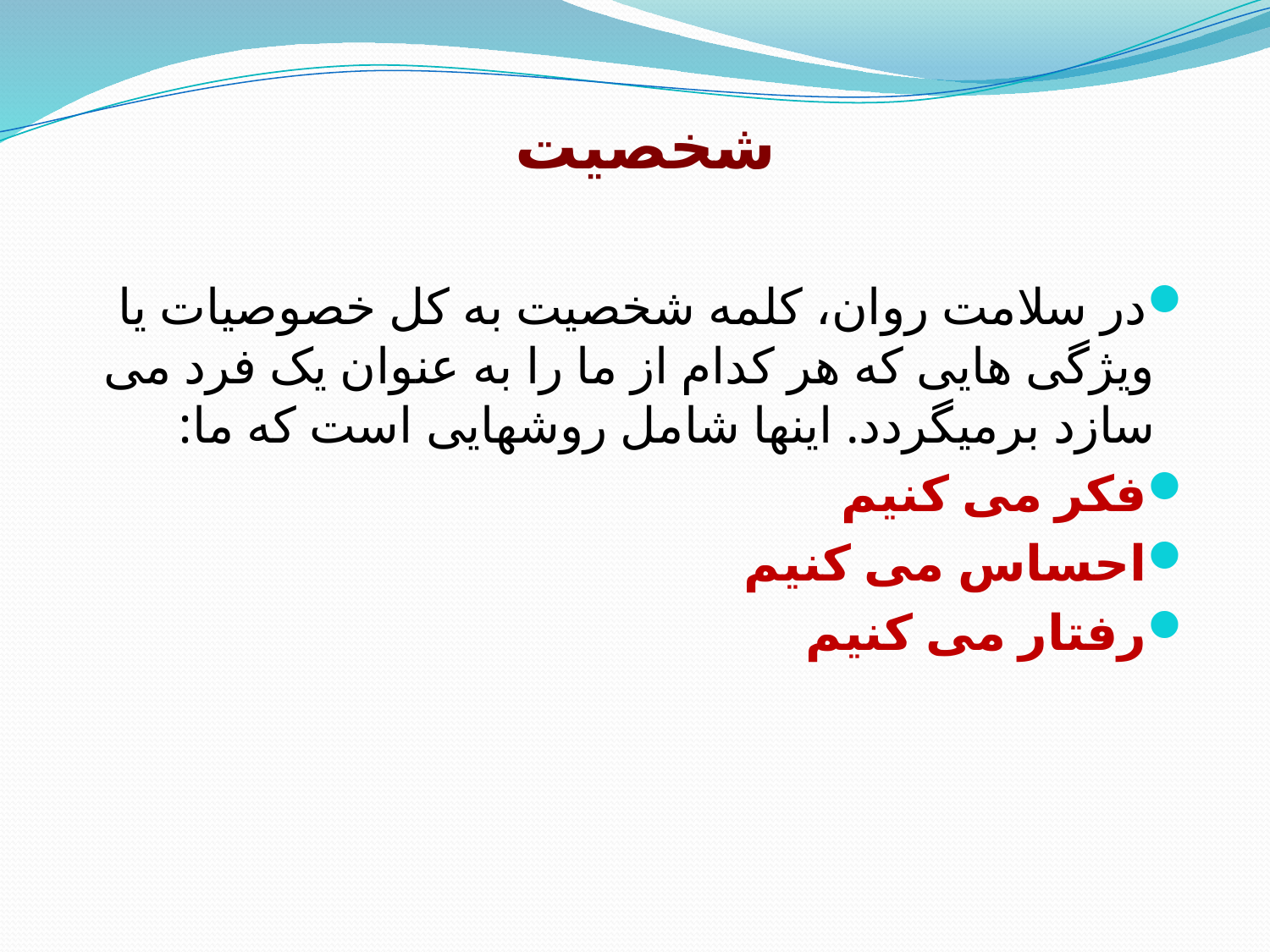

# شخصيت
در سلامت روان، کلمه شخصیت به کل خصوصیات یا ویژگی هایی که هر کدام از ما را به عنوان یک فرد می سازد برمیگردد. اینها شامل روشهایی است که ما:
فکر می کنیم
احساس می کنیم
رفتار می کنیم